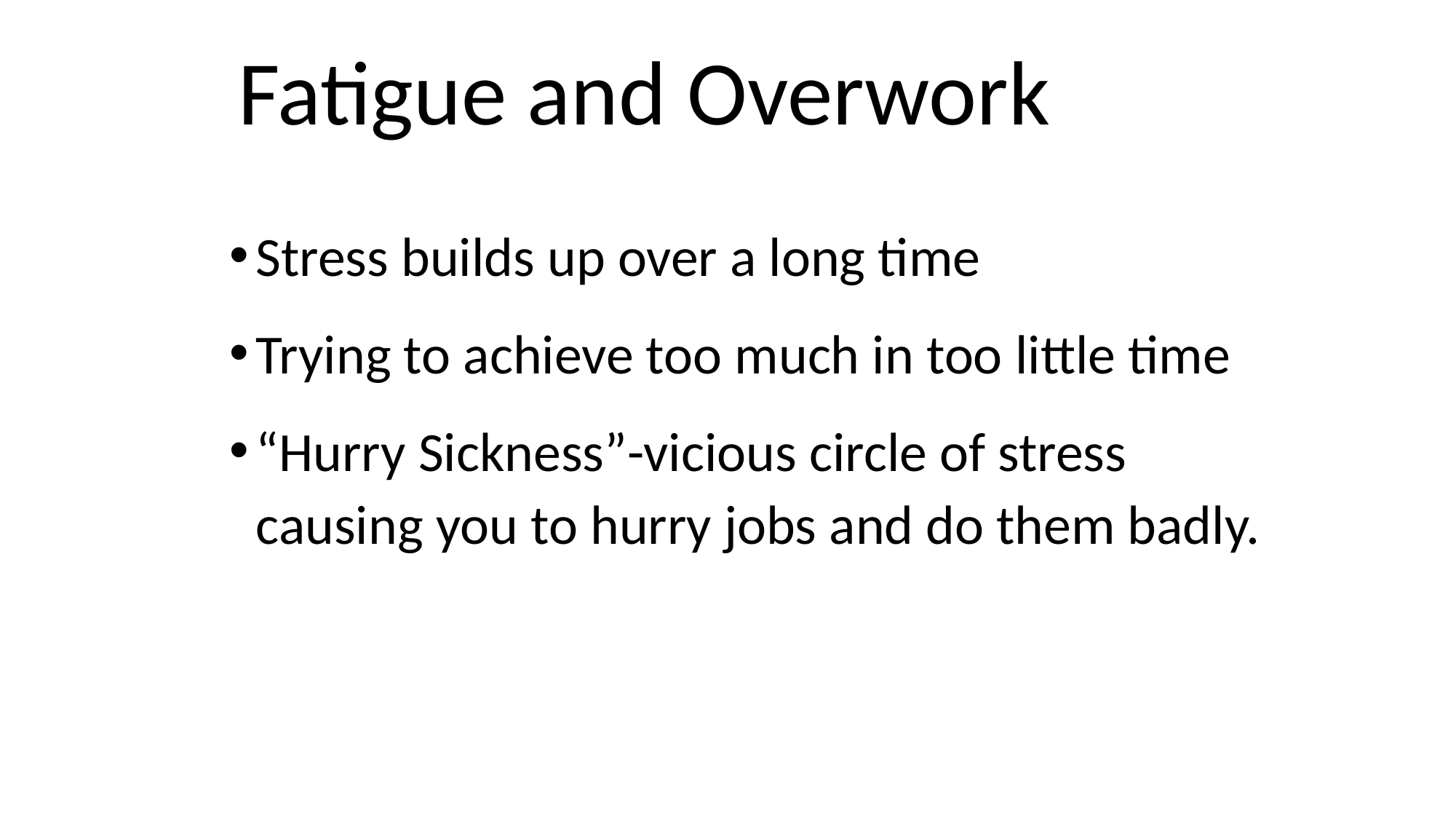

# Fatigue and Overwork
Stress builds up over a long time
Trying to achieve too much in too little time
“Hurry Sickness”-vicious circle of stress causing you to hurry jobs and do them badly.